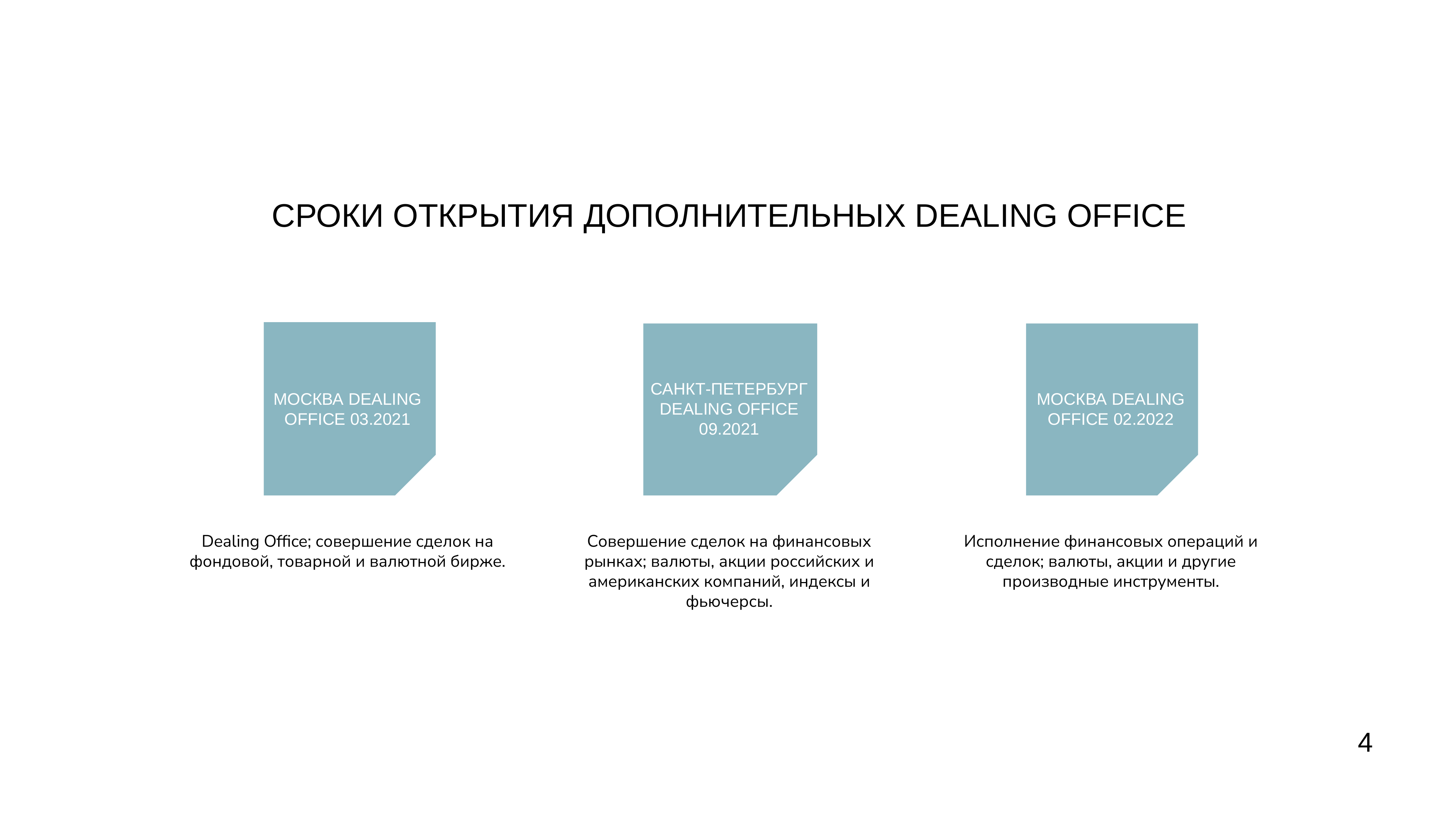

Сроки открытия дополнительных Dealing Office
Москва Dealing Office 03.2021
Санкт-Петербург Dealing Office 09.2021
Москва Dealing Office 02.2022

Dealing Office; совершение сделок на фондовой, товарной и валютной бирже.
Совершение сделок на финансовых рынках; валюты, акции российских и американских компаний, индексы и фьючерсы.
Исполнение финансовых операций и сделок; валюты, акции и другие производные инструменты.
4